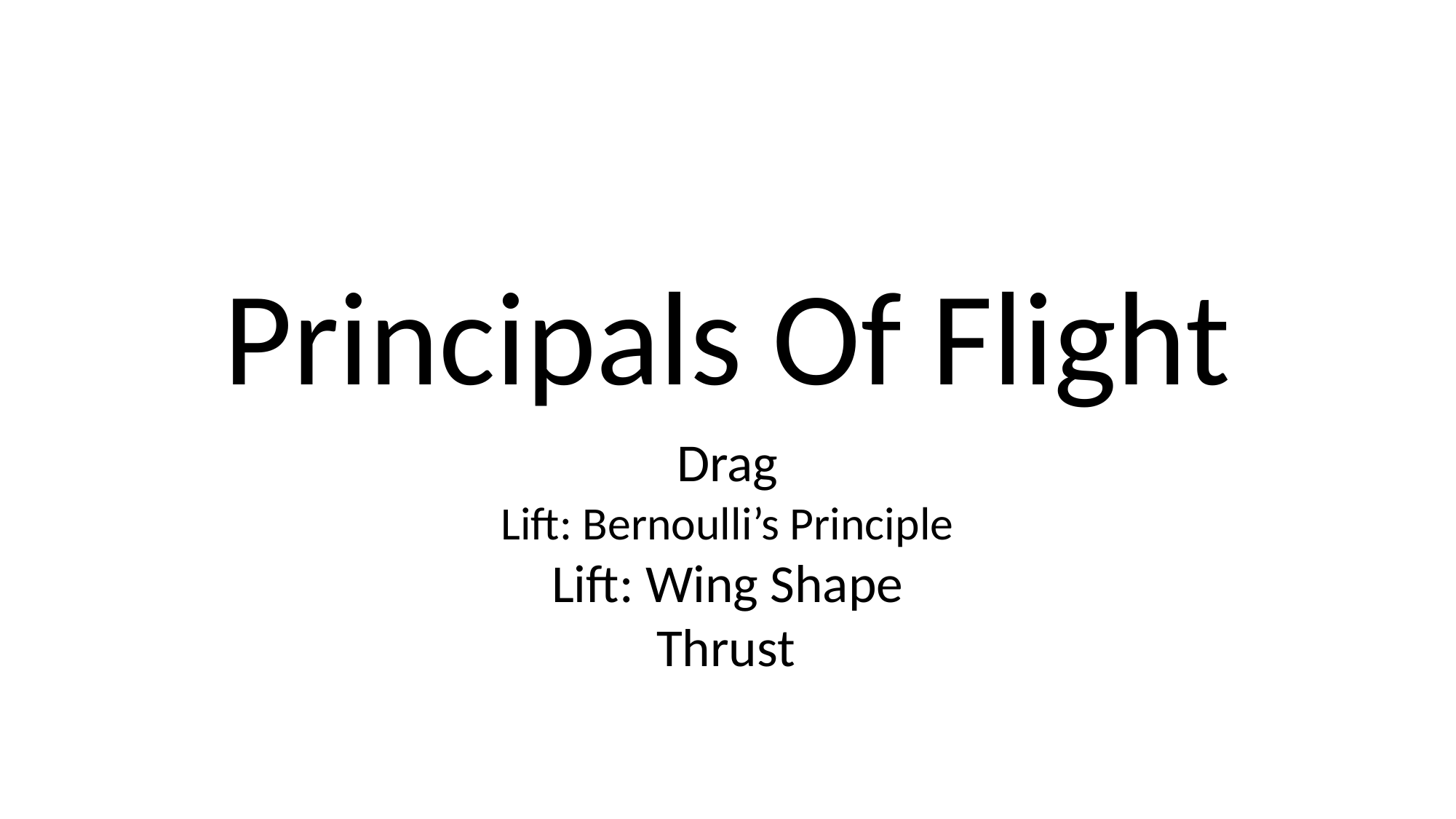

# Principals Of Flight
Drag
Lift: Bernoulli’s Principle
Lift: Wing Shape
Thrust